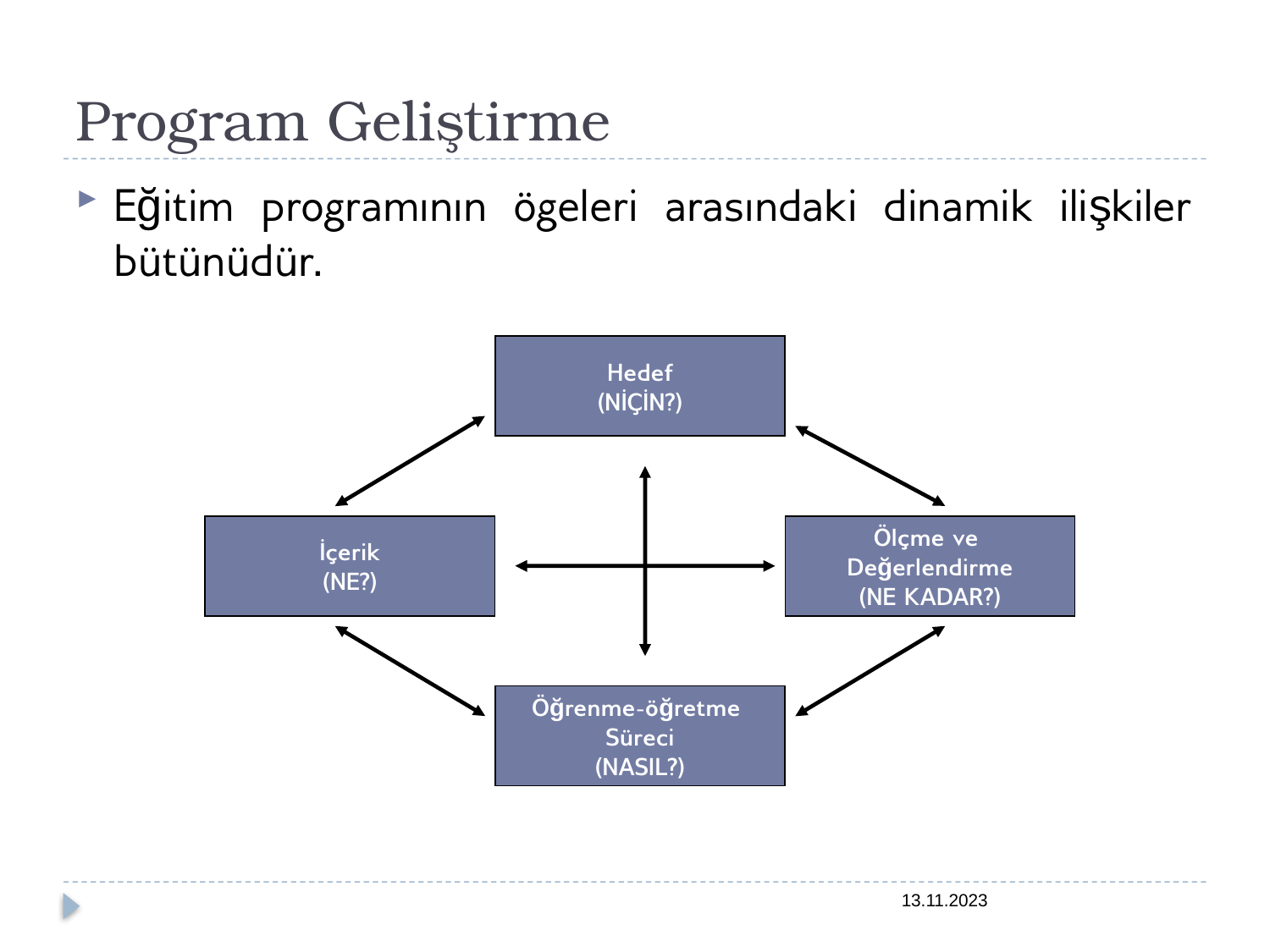

# Program Geliştirme
Eğitim programının ögeleri arasındaki dinamik ilişkiler bütünüdür.
Hedef
(NİÇİN?)

İçerik
(NE?)
Ölçme ve
Değerlendirme
(NE KADAR?)

Öğrenme-öğretme
Süreci
(NASIL?)
13.11.2023